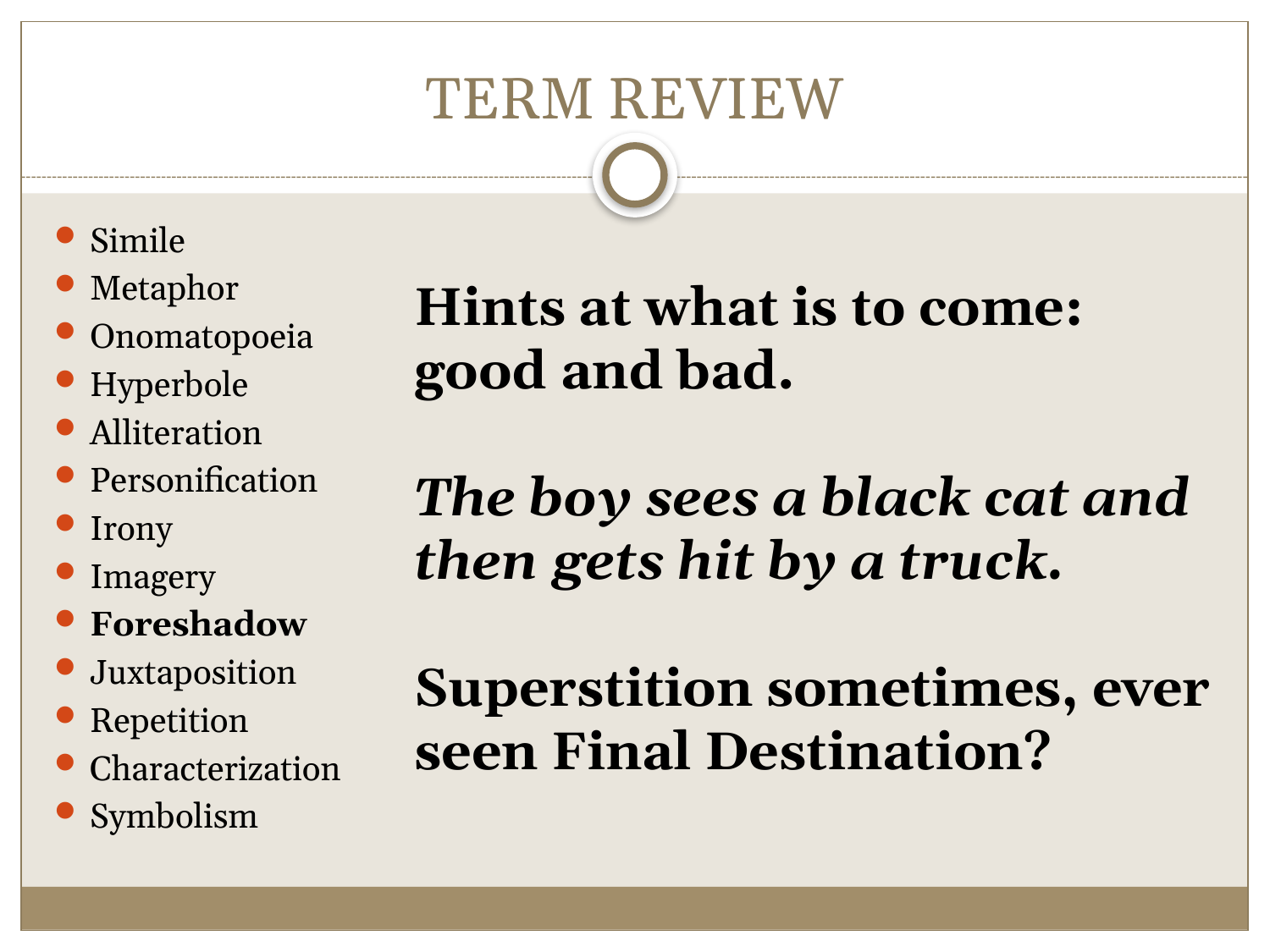

# TERM REVIEW

Hints at what is to come: good and bad.

The boy sees a black cat and then gets hit by a truck.

Superstition sometimes, ever seen Final Destination?
Simile
Metaphor
Onomatopoeia
Hyperbole
Alliteration
Personification
Irony
Imagery
Foreshadow
Juxtaposition
Repetition
Characterization
Symbolism